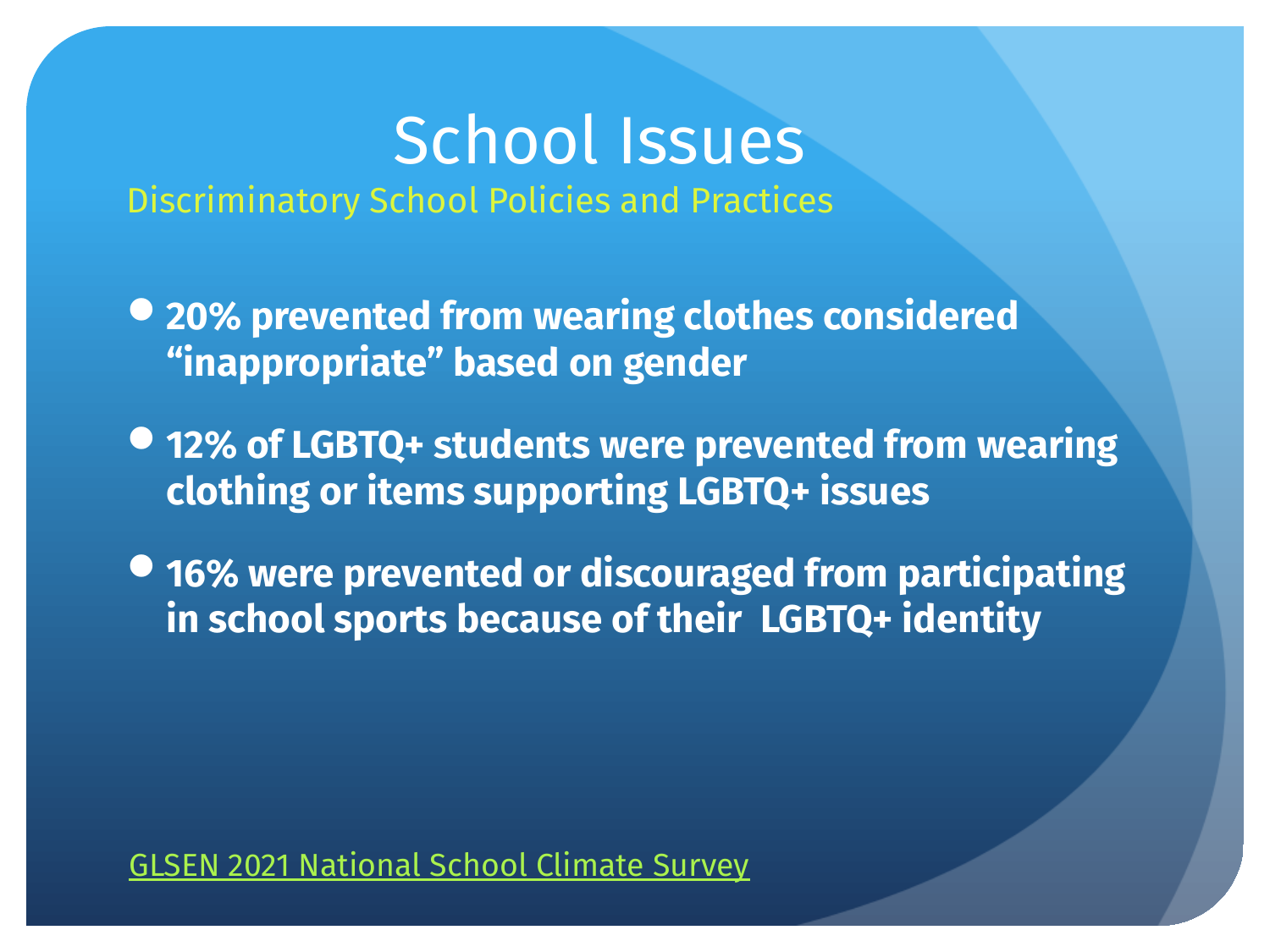

# School Issues Discriminatory School Policies and Practices
20% prevented from wearing clothes considered “inappropriate” based on gender
12% of LGBTQ+ students were prevented from wearing clothing or items supporting LGBTQ+ issues
16% were prevented or discouraged from participating in school sports because of their  LGBTQ+ identity
GLSEN 2021 National School Climate Survey